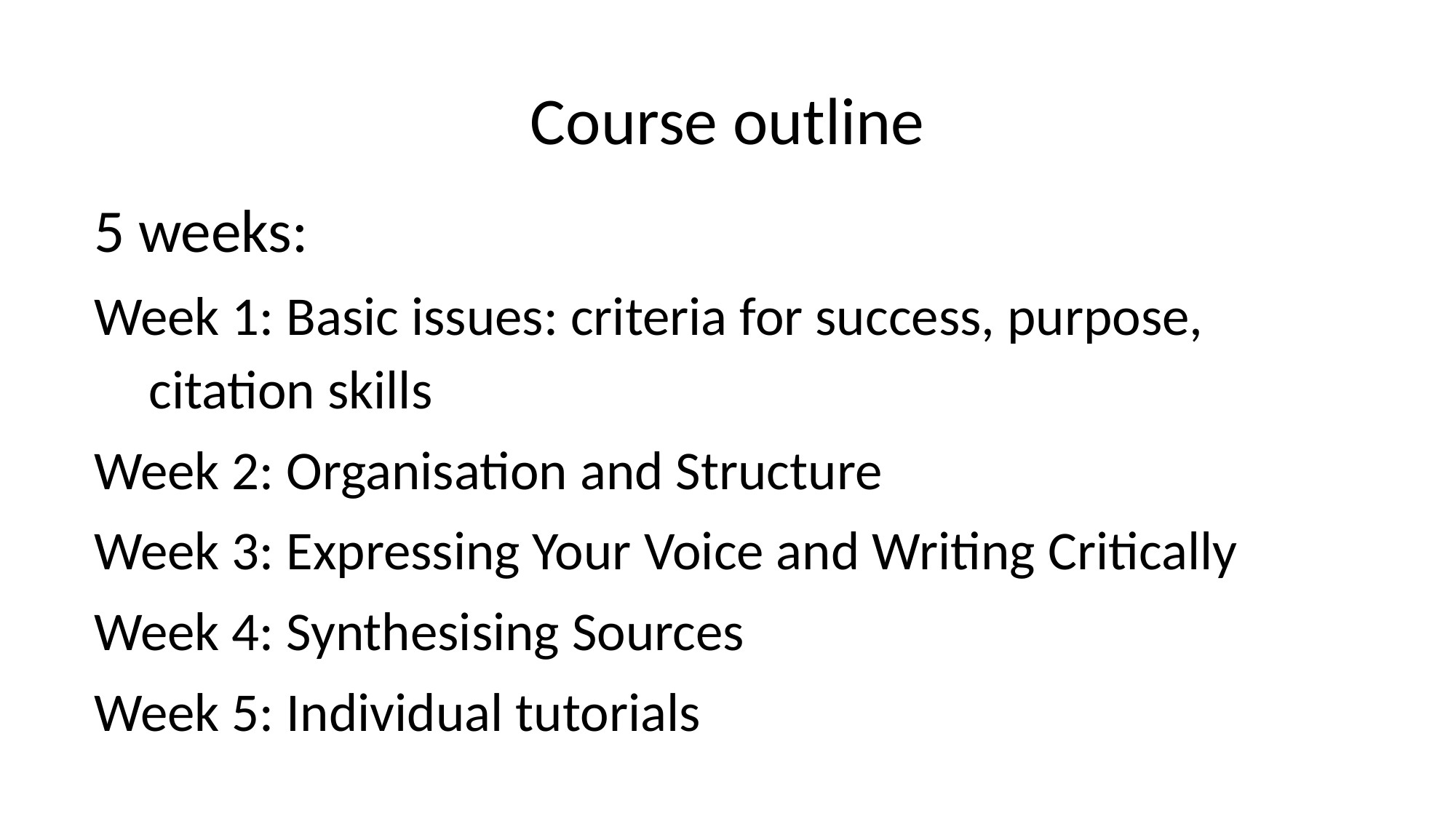

# Course outline
5 weeks:
Week 1: Basic issues: criteria for success, purpose,
citation skills
Week 2: Organisation and Structure
Week 3: Expressing Your Voice and Writing Critically
Week 4: Synthesising Sources
Week 5: Individual tutorials